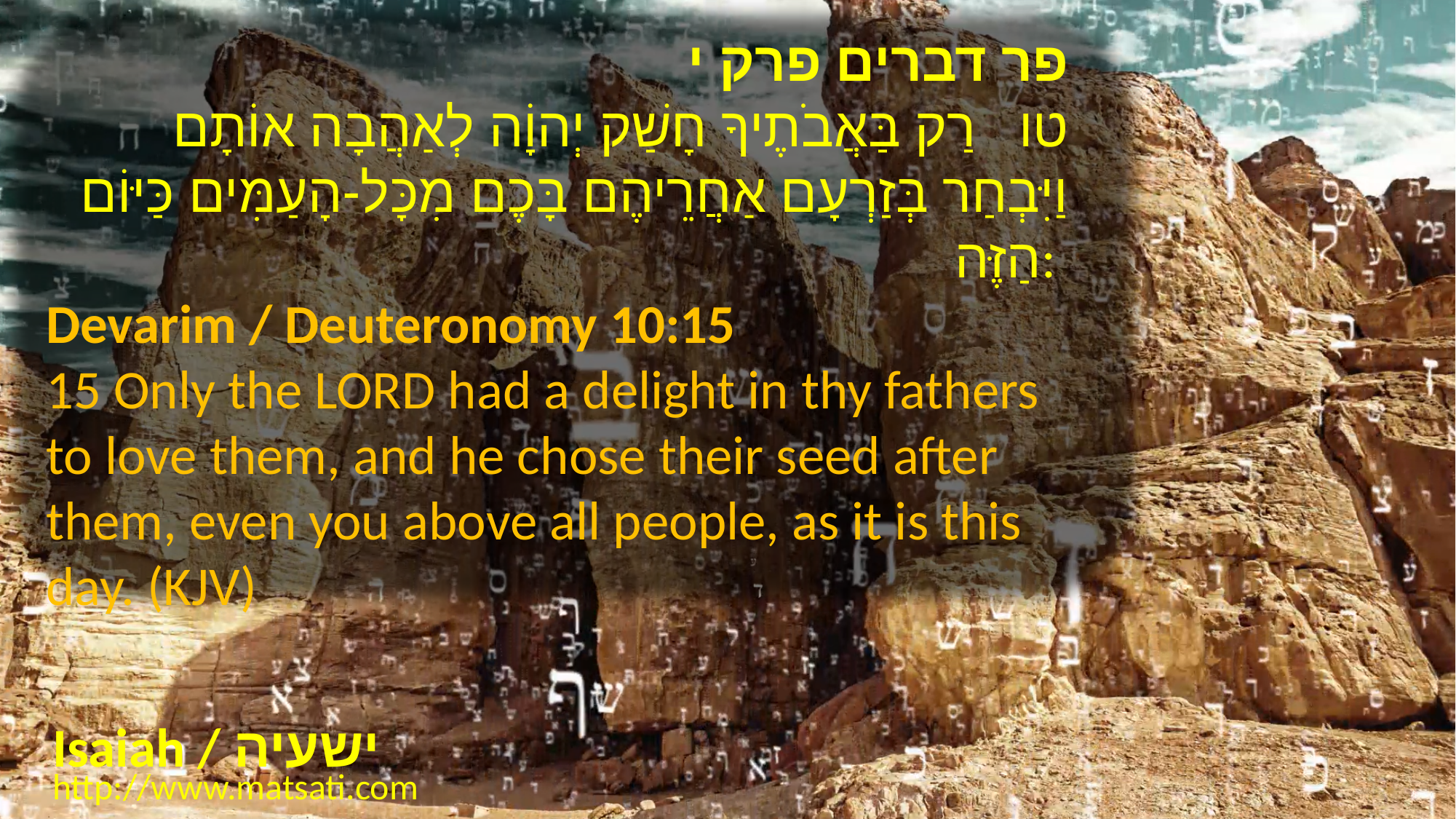

פר דברים פרק י
טו   רַק בַּאֲבֹתֶיךָ חָשַׁק יְהוָֹה לְאַהֲבָה אוֹתָם וַיִּבְחַר בְּזַרְעָם אַחֲרֵיהֶם בָּכֶם מִכָּל-הָעַמִּים כַּיּוֹם הַזֶּה:
Devarim / Deuteronomy 10:15
15 Only the LORD had a delight in thy fathers to love them, and he chose their seed after them, even you above all people, as it is this day. (KJV)
Isaiah / ישעיה
http://www.matsati.com